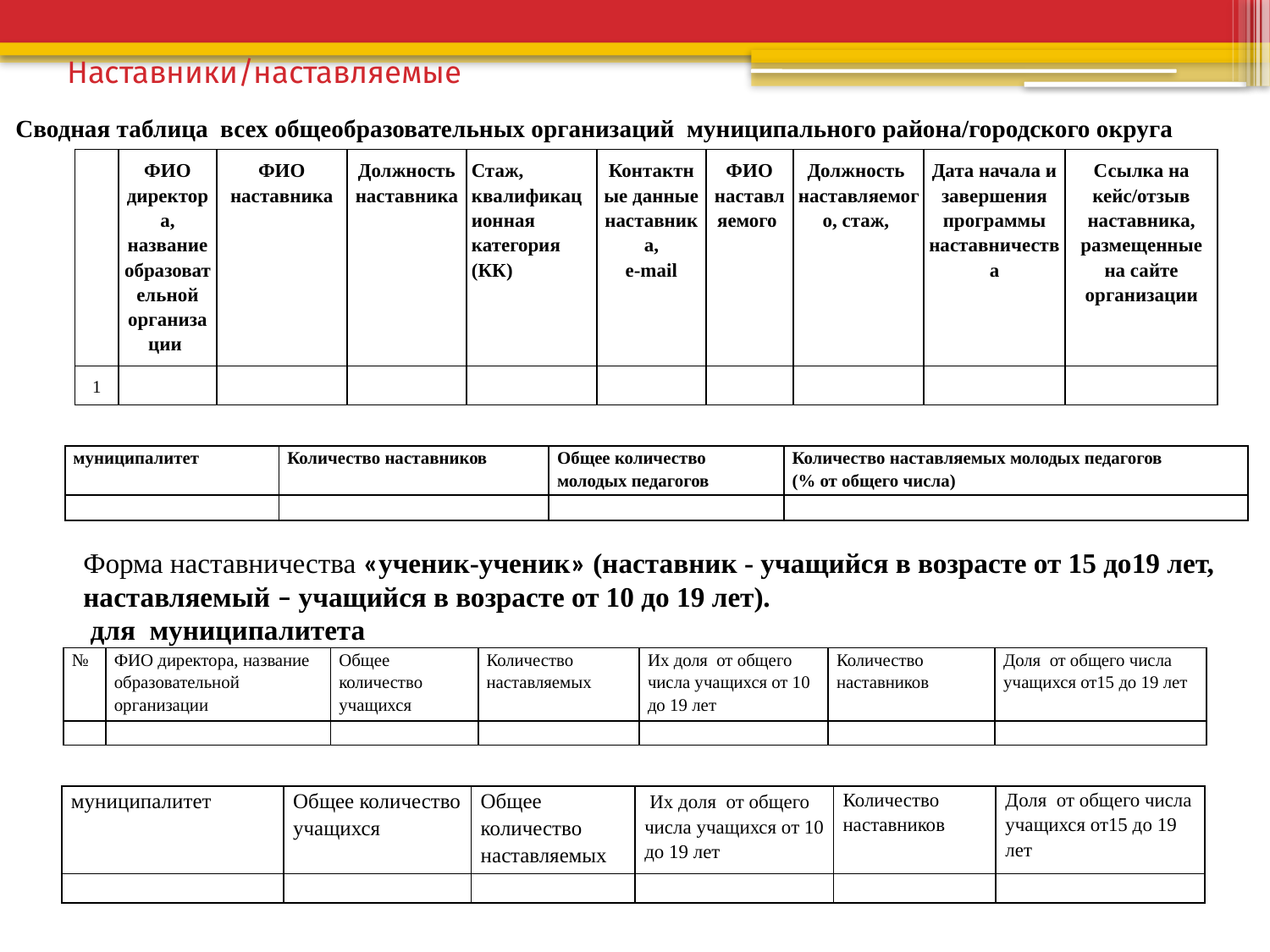

# Наставники/наставляемые
Сводная таблица  всех общеобразовательных организаций  муниципального района/городского округа
|  | ФИО директора, название образовательной организации | ФИО наставника | Должность наставника | Стаж, квалификационная категория (КК) | Контактные данные наставника, e-mail | ФИО наставляемого | Должность наставляемого, стаж, | Дата начала и завершения программы наставничества | Ссылка на кейс/отзыв наставника, размещенные на сайте организации |
| --- | --- | --- | --- | --- | --- | --- | --- | --- | --- |
| 1 |  |  |  |  |  |  |  |  |  |
| муниципалитет | Количество наставников | Общее количество молодых педагогов | Количество наставляемых молодых педагогов (% от общего числа) |
| --- | --- | --- | --- |
|  |  |  |  |
Форма наставничества «ученик-ученик» (наставник - учащийся в возрасте от 15 до19 лет,
наставляемый – учащийся в возрасте от 10 до 19 лет).
 для  муниципалитета
| № | ФИО директора, название образовательной организации | Общее количество учащихся | Количество наставляемых | Их доля от общего числа учащихся от 10 до 19 лет | Количество наставников | Доля от общего числа учащихся от15 до 19 лет |
| --- | --- | --- | --- | --- | --- | --- |
|  |  |  |  |  |  |  |
| муниципалитет | Общее количество учащихся | Общее количество наставляемых | Их доля от общего числа учащихся от 10 до 19 лет | Количество наставников | Доля от общего числа учащихся от15 до 19 лет |
| --- | --- | --- | --- | --- | --- |
|  |  |  |  |  |  |